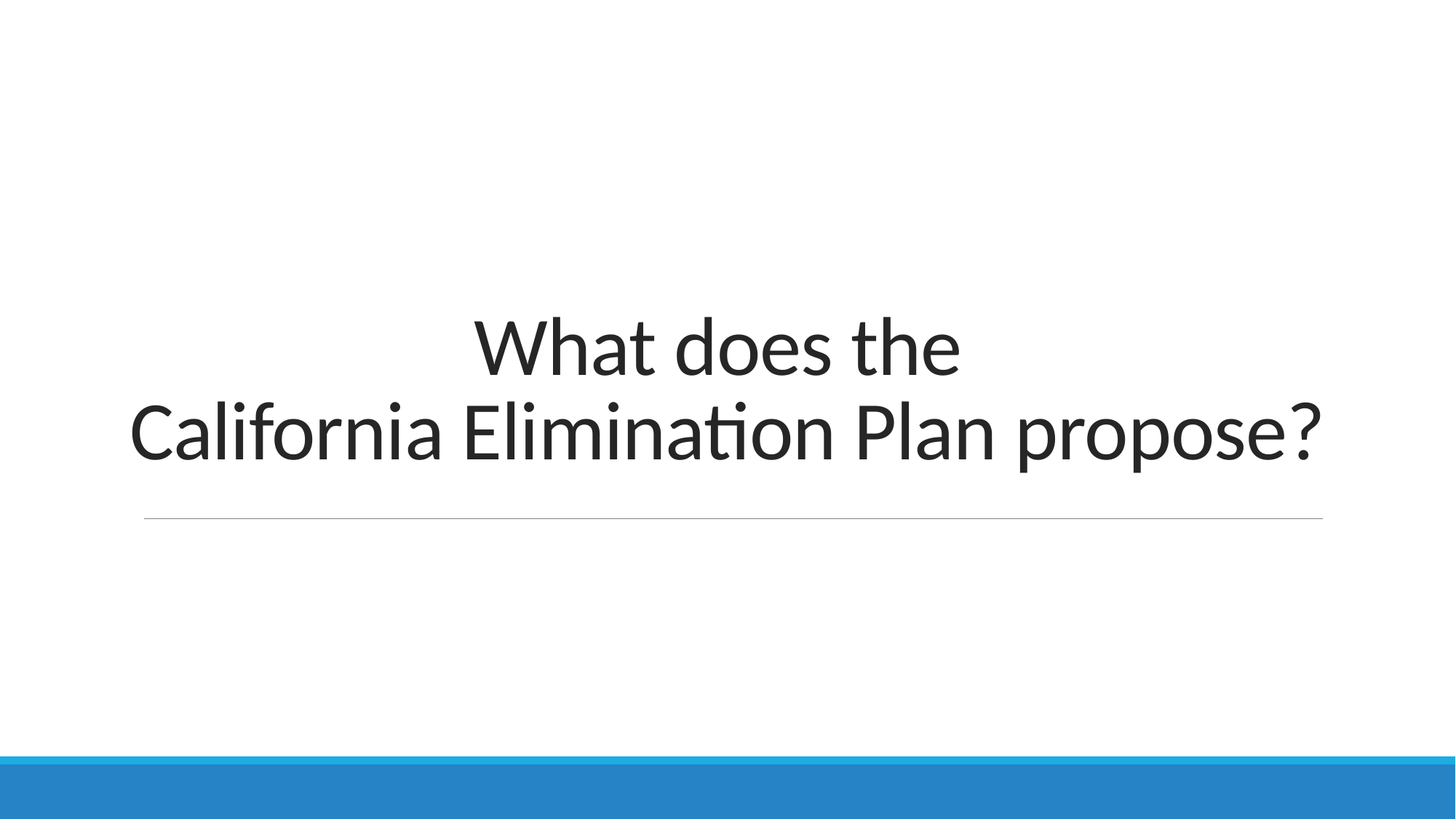

# What does the California Elimination Plan propose?